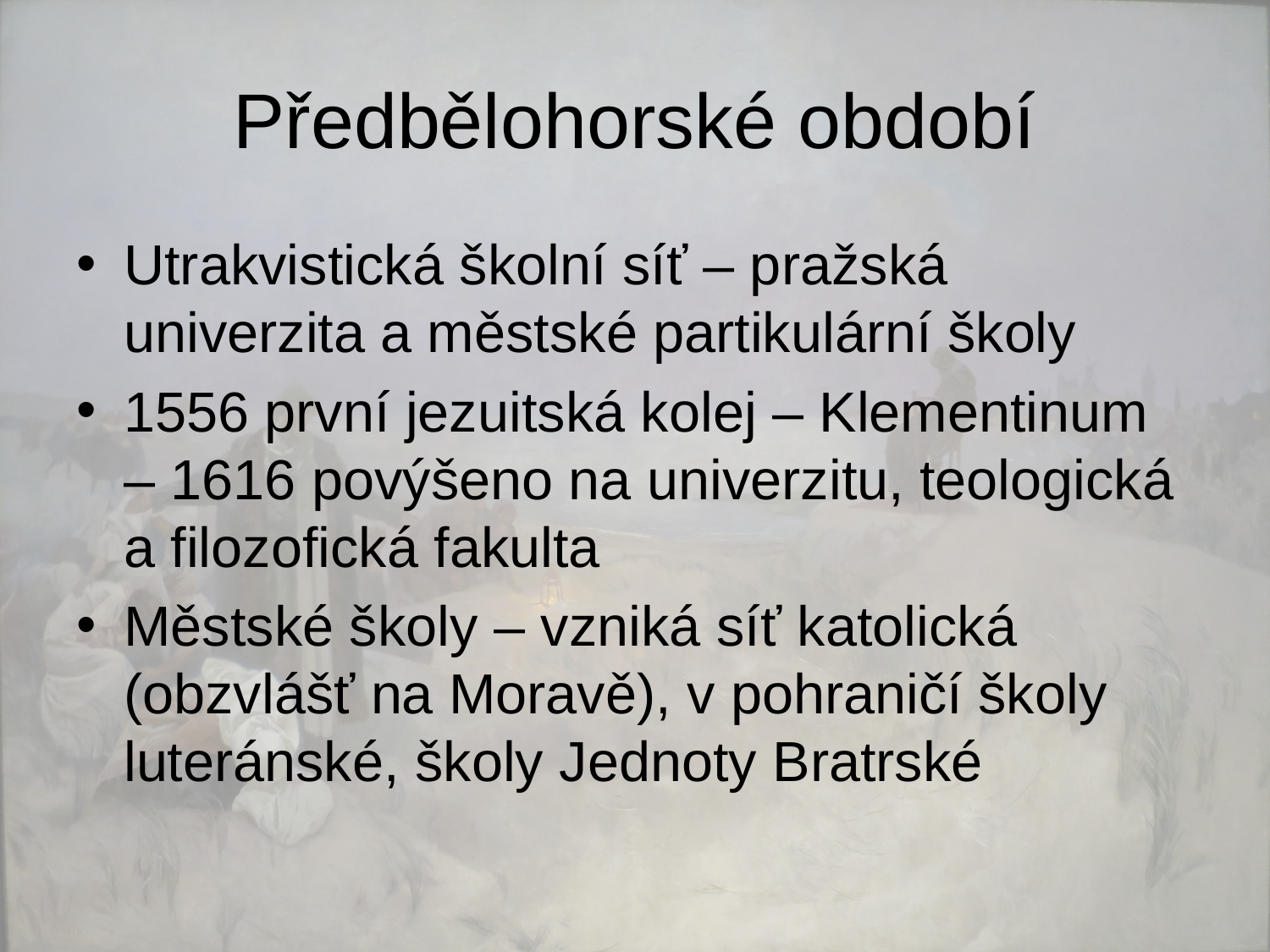

# Předbělohorské období
Utrakvistická školní síť – pražská univerzita a městské partikulární školy
1556 první jezuitská kolej – Klementinum – 1616 povýšeno na univerzitu, teologická a filozofická fakulta
Městské školy – vzniká síť katolická (obzvlášť na Moravě), v pohraničí školy luteránské, školy Jednoty Bratrské